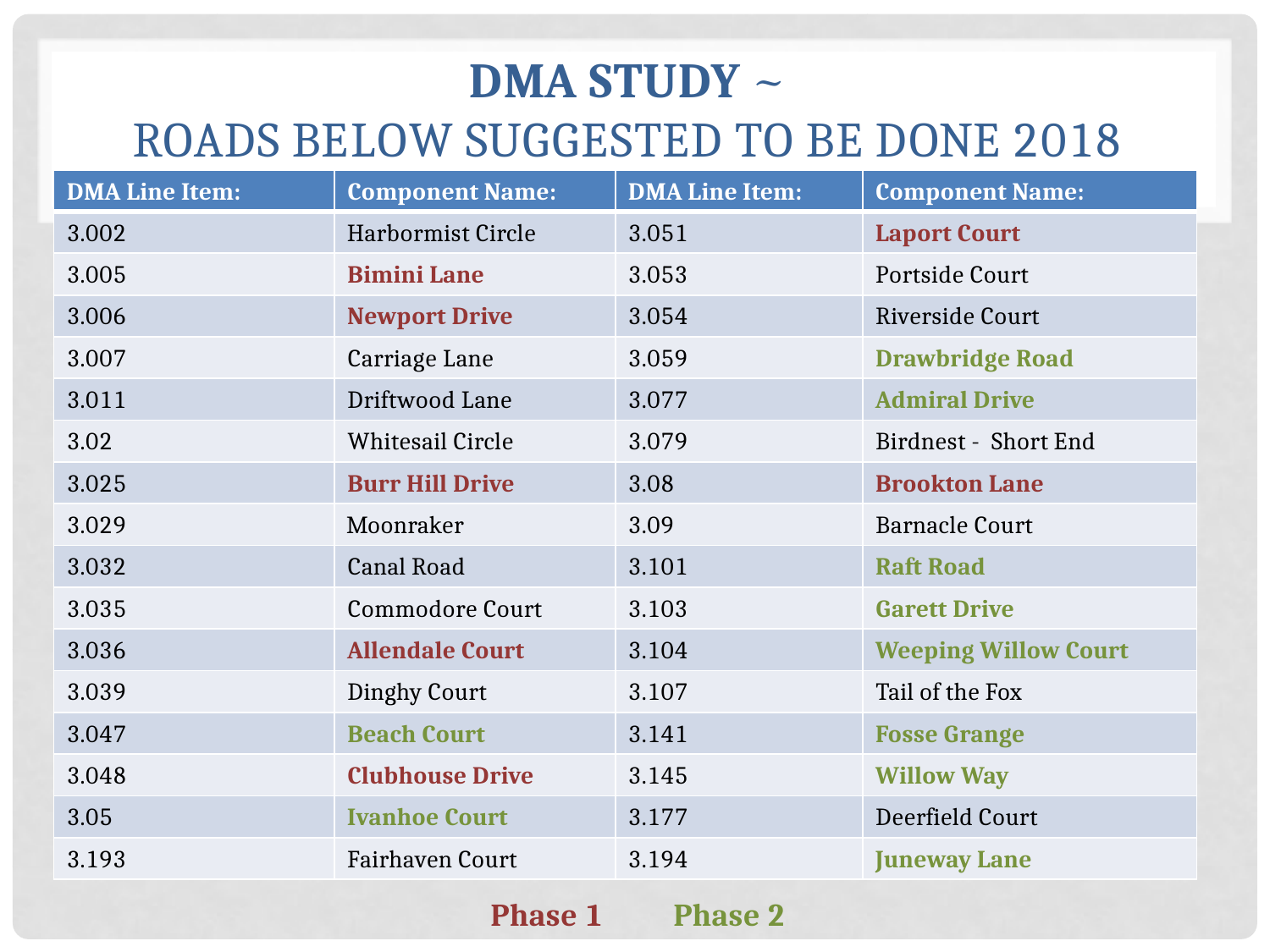

# DMA Study ~ Roads below suggested to be done 2018
| DMA Line Item: | Component Name: | DMA Line Item: | Component Name: |
| --- | --- | --- | --- |
| 3.002 | Harbormist Circle | 3.051 | Laport Court |
| 3.005 | Bimini Lane | 3.053 | Portside Court |
| 3.006 | Newport Drive | 3.054 | Riverside Court |
| 3.007 | Carriage Lane | 3.059 | Drawbridge Road |
| 3.011 | Driftwood Lane | 3.077 | Admiral Drive |
| 3.02 | Whitesail Circle | 3.079 | Birdnest - Short End |
| 3.025 | Burr Hill Drive | 3.08 | Brookton Lane |
| 3.029 | Moonraker | 3.09 | Barnacle Court |
| 3.032 | Canal Road | 3.101 | Raft Road |
| 3.035 | Commodore Court | 3.103 | Garett Drive |
| 3.036 | Allendale Court | 3.104 | Weeping Willow Court |
| 3.039 | Dinghy Court | 3.107 | Tail of the Fox |
| 3.047 | Beach Court | 3.141 | Fosse Grange |
| 3.048 | Clubhouse Drive | 3.145 | Willow Way |
| 3.05 | Ivanhoe Court | 3.177 | Deerfield Court |
| 3.193 | Fairhaven Court | 3.194 | Juneway Lane |
Phase 1          Phase 2